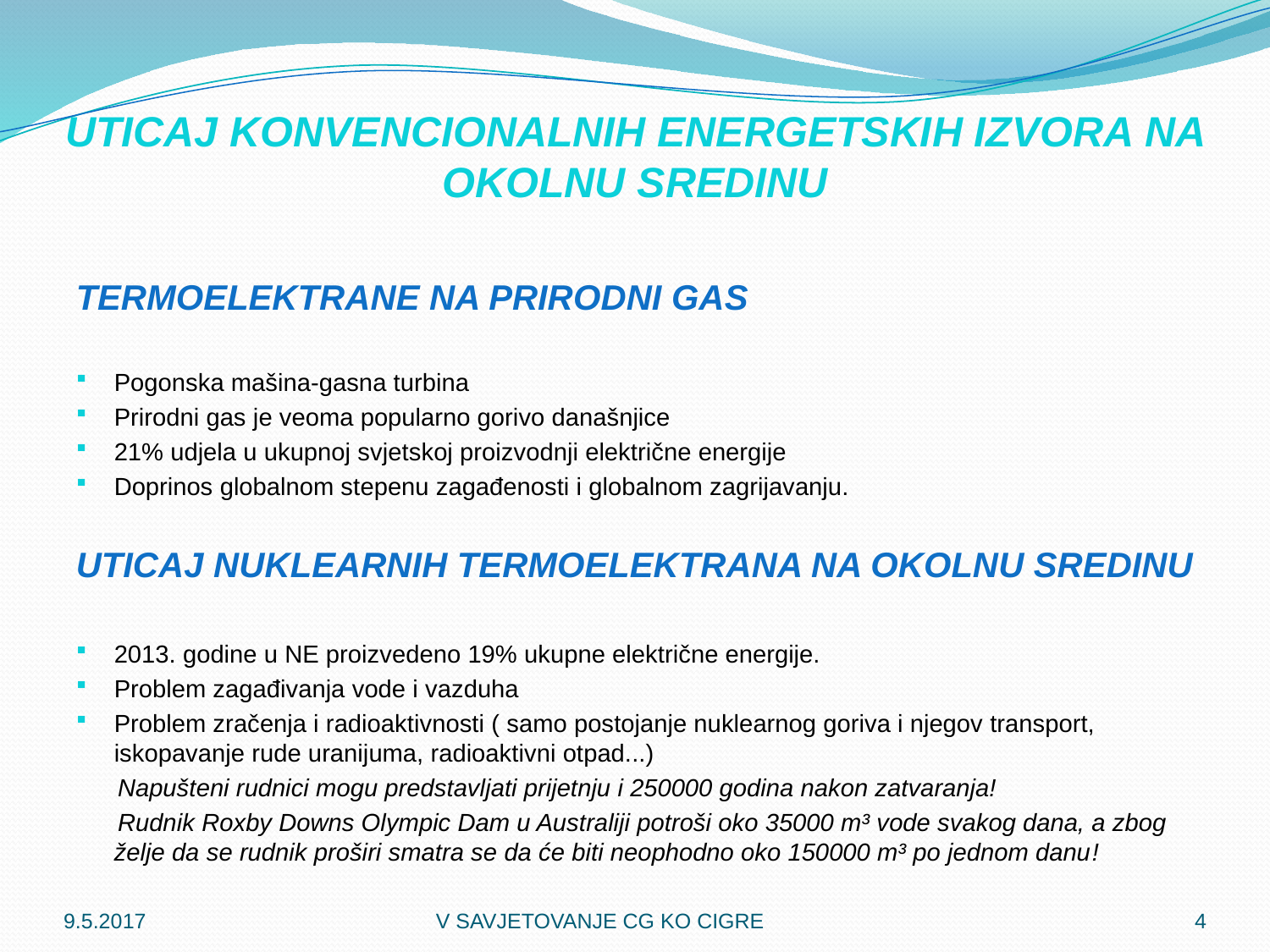

# UTICAJ KONVENCIONALNIH ENERGETSKIH IZVORA NA OKOLNU SREDINU
TERMOELEKTRANE NA PRIRODNI GAS

Pogonska mašina-gasna turbina
Prirodni gas je veoma popularno gorivo današnjice
21% udjela u ukupnoj svjetskoj proizvodnji električne energije
Doprinos globalnom stepenu zagađenosti i globalnom zagrijavanju.

UTICAJ NUKLEARNIH TERMOELEKTRANA NA OKOLNU SREDINU

2013. godine u NE proizvedeno 19% ukupne električne energije.
Problem zagađivanja vode i vazduha
Problem zračenja i radioaktivnosti ( samo postojanje nuklearnog goriva i njegov transport, iskopavanje rude uranijuma, radioaktivni otpad...)
      Napušteni rudnici mogu predstavljati prijetnju i 250000 godina nakon zatvaranja!
      Rudnik Roxby Downs Olympic Dam u Australiji potroši oko 35000 m³ vode svakog dana, a zbog   želje da se rudnik proširi smatra se da će biti neophodno oko 150000 m³ po jednom danu!

9.5.2017
V SAVJETOVANJE CG KO CIGRE
4